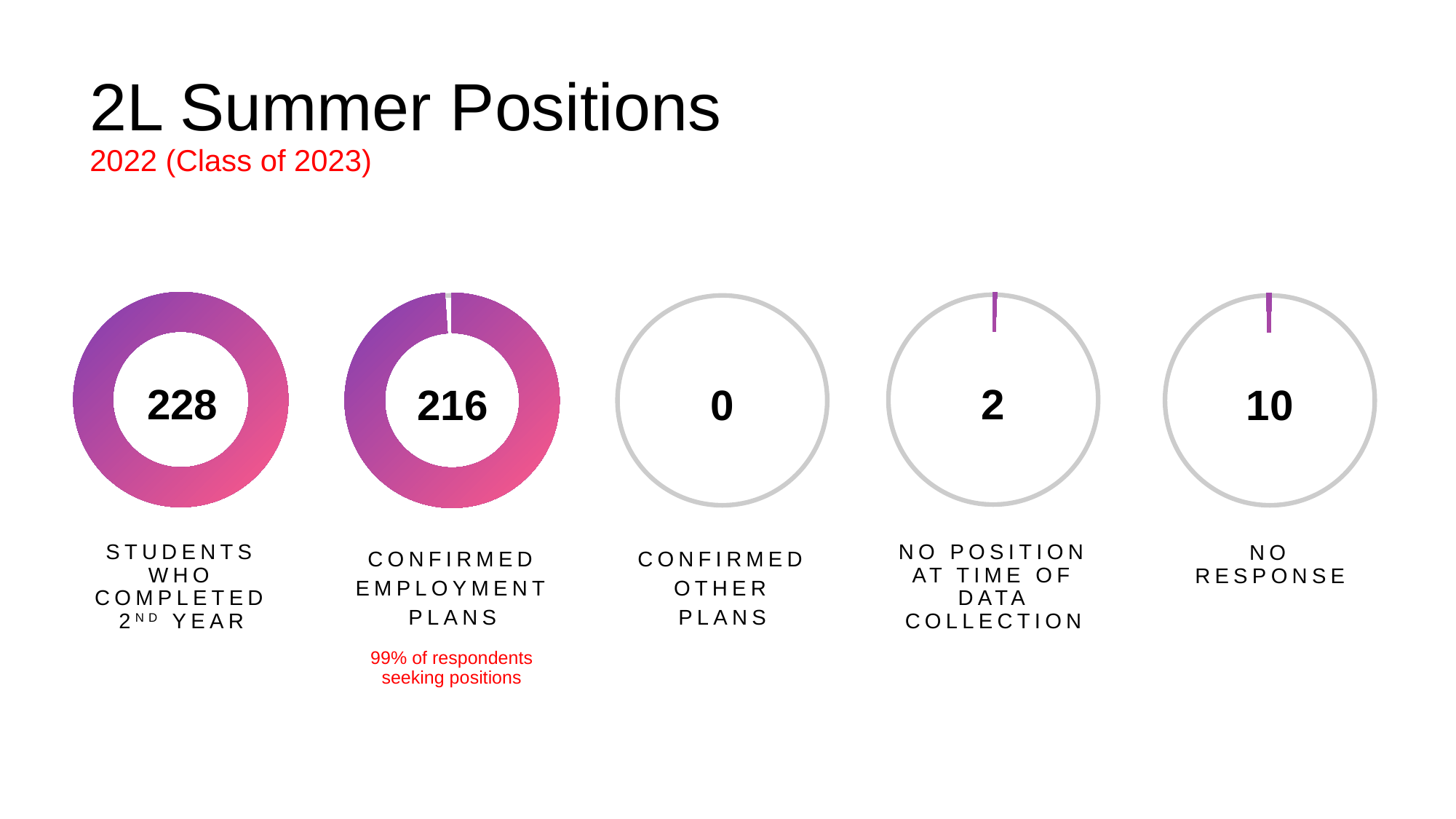

# 2L Summer Positions 2022 (Class of 2023)

228
STUDENTS WHO COMPLETED 2ND YEAR

2
NO POSITION AT TIME OF DATA COLLECTION

216
CONFIRMED EMPLOYMENT
PLANS

10
NO RESPONSE

0
CONFIRMED
OTHER PLANS
99% of respondents seeking positions